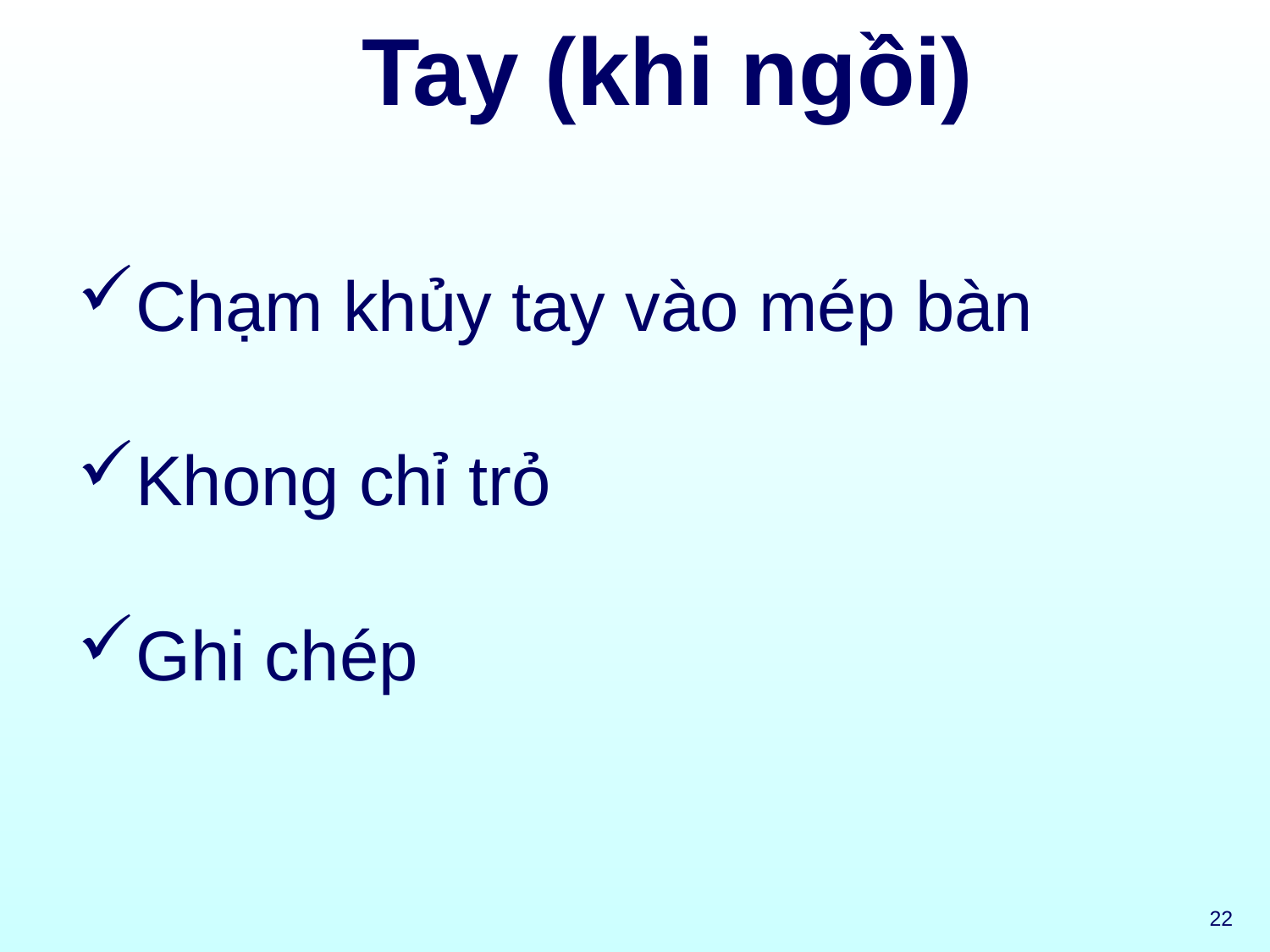

Tay (khi ngồi)
Chạm khủy tay vào mép bàn
Khong chỉ trỏ
Ghi chép
22